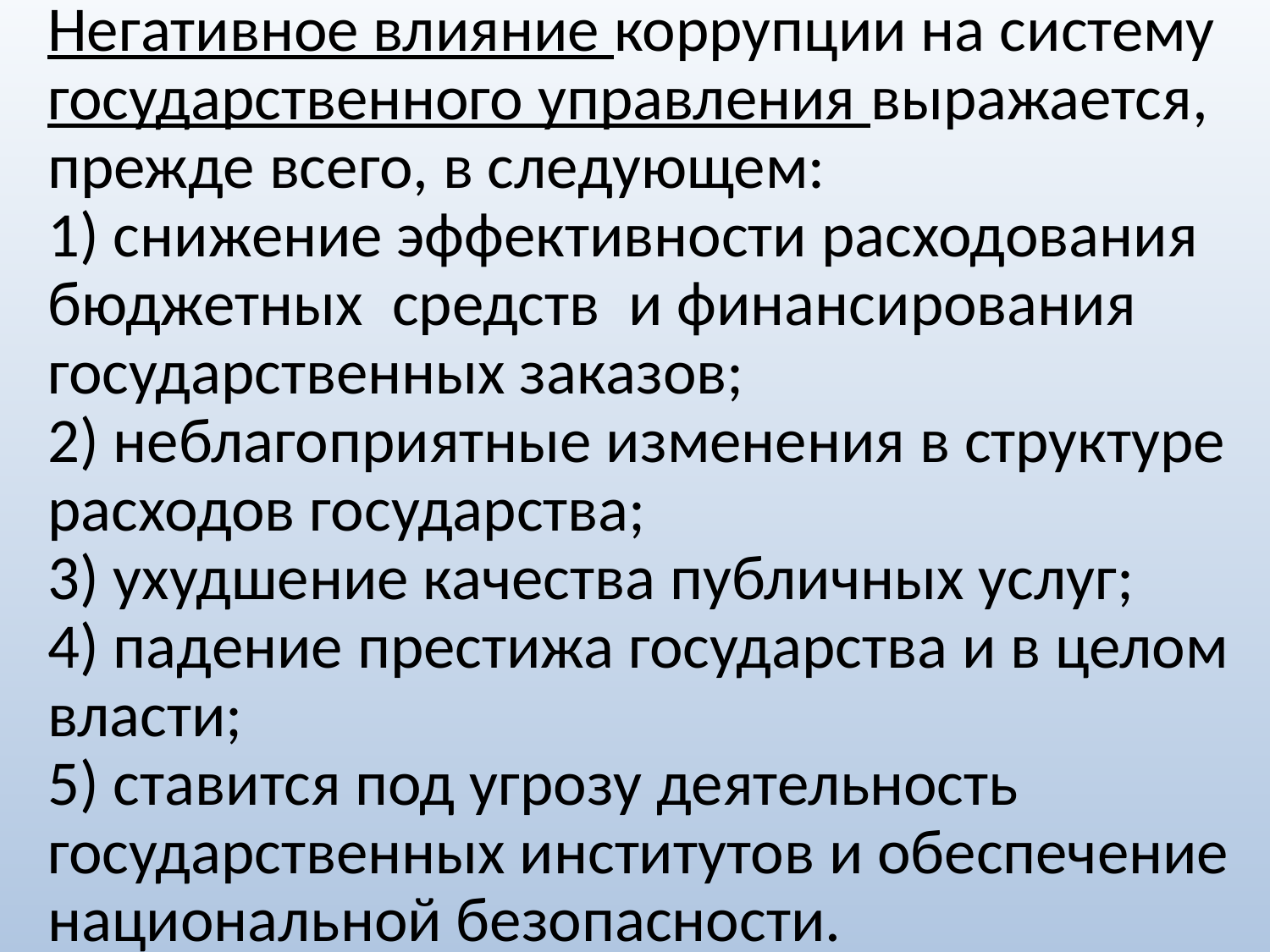

Негативное влияние коррупции на систему государственного управления выражается, прежде всего, в следующем:
1) снижение эффективности расходования  бюджетных  средств  и финансирования государственных заказов;
2) неблагоприятные изменения в структуре расходов государства;
3) ухудшение качества публичных услуг;
4) падение престижа государства и в целом власти;
5) ставится под угрозу деятельность государственных институтов и обеспечение национальной безопасности.